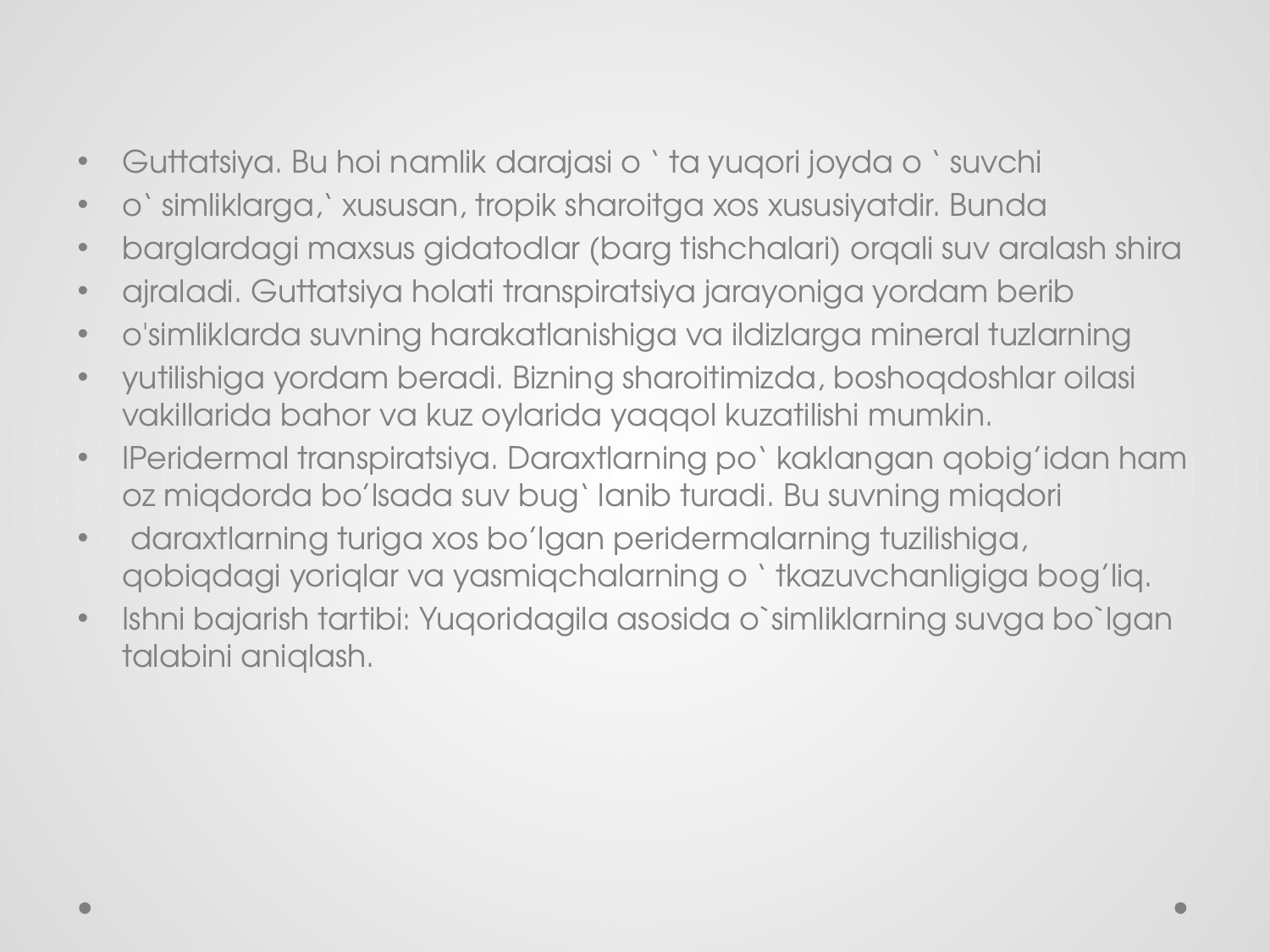

Guttatsiya. Bu hoi namlik darajasi o ‘ ta yuqori joyda o ‘ suvchi
o‘ simliklarga,‘ xususan, tropik sharoitga xos xususiyatdir. Bunda
barglardagi maxsus gidatodlar (barg tishchalari) orqali suv aralash shira
ajraladi. Guttatsiya holati transpiratsiya jarayoniga yordam berib
o'simliklarda suvning harakatlanishiga va ildizlarga mineral tuzlarning
yutilishiga yordam beradi. Bizning sharoitimizda, boshoqdoshlar oilasi vakillarida bahor va kuz oylarida yaqqol kuzatilishi mumkin.
IPeridermal transpiratsiya. Daraxtlarning po‘ kaklangan qobig’idan ham oz miqdorda bo’lsada suv bug‘ lanib turadi. Bu suvning miqdori
 daraxtlarning turiga xos bo’lgan peridermalarning tuzilishiga, qobiqdagi yoriqlar va yasmiqchalarning o ‘ tkazuvchanligiga bog’liq.
Ishni bajarish tartibi: Yuqoridagila asosida o`simliklarning suvga bo`lgan talabini aniqlash.